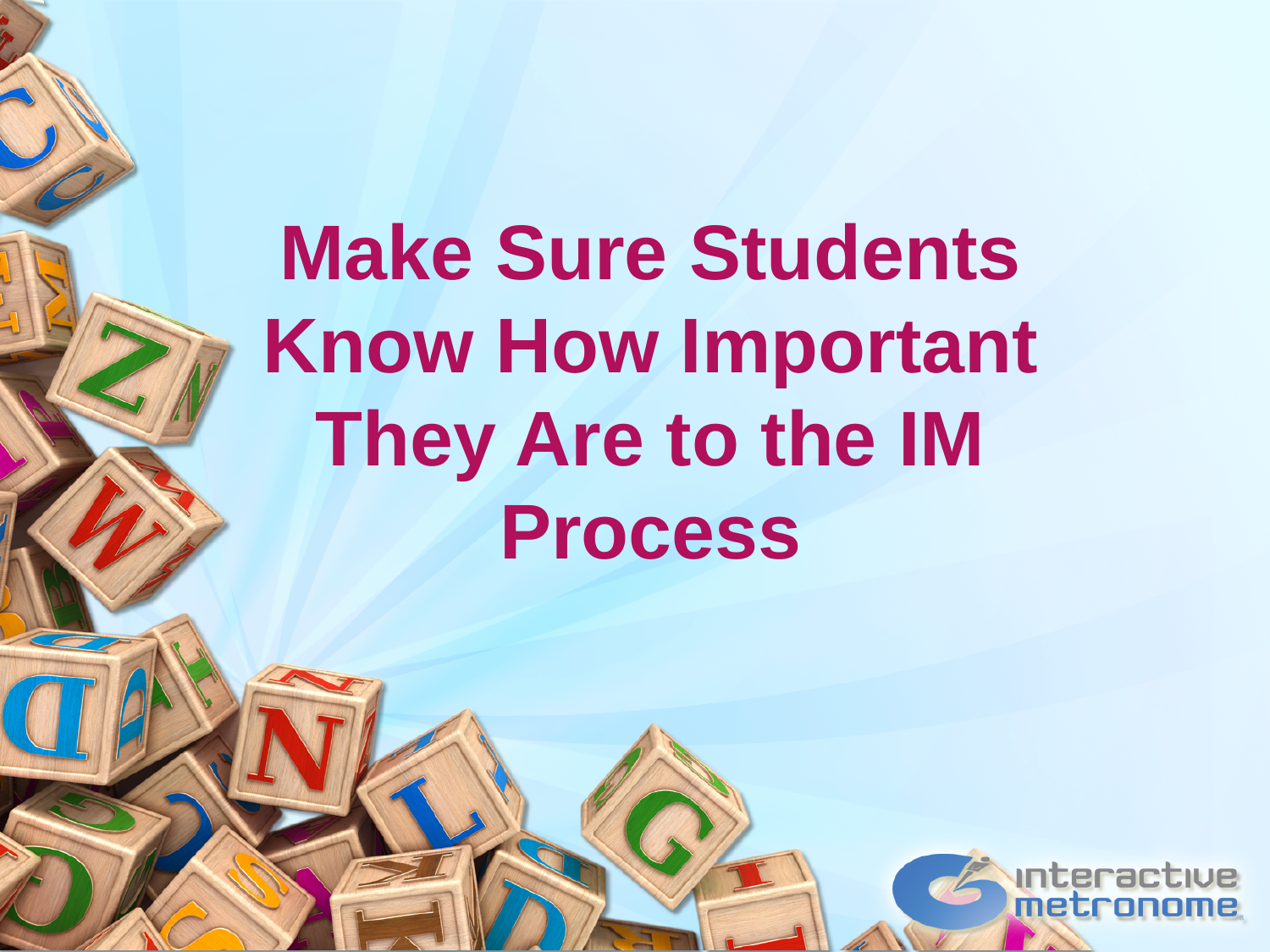

# Make Sure Students Know How Important They Are to the IM Process